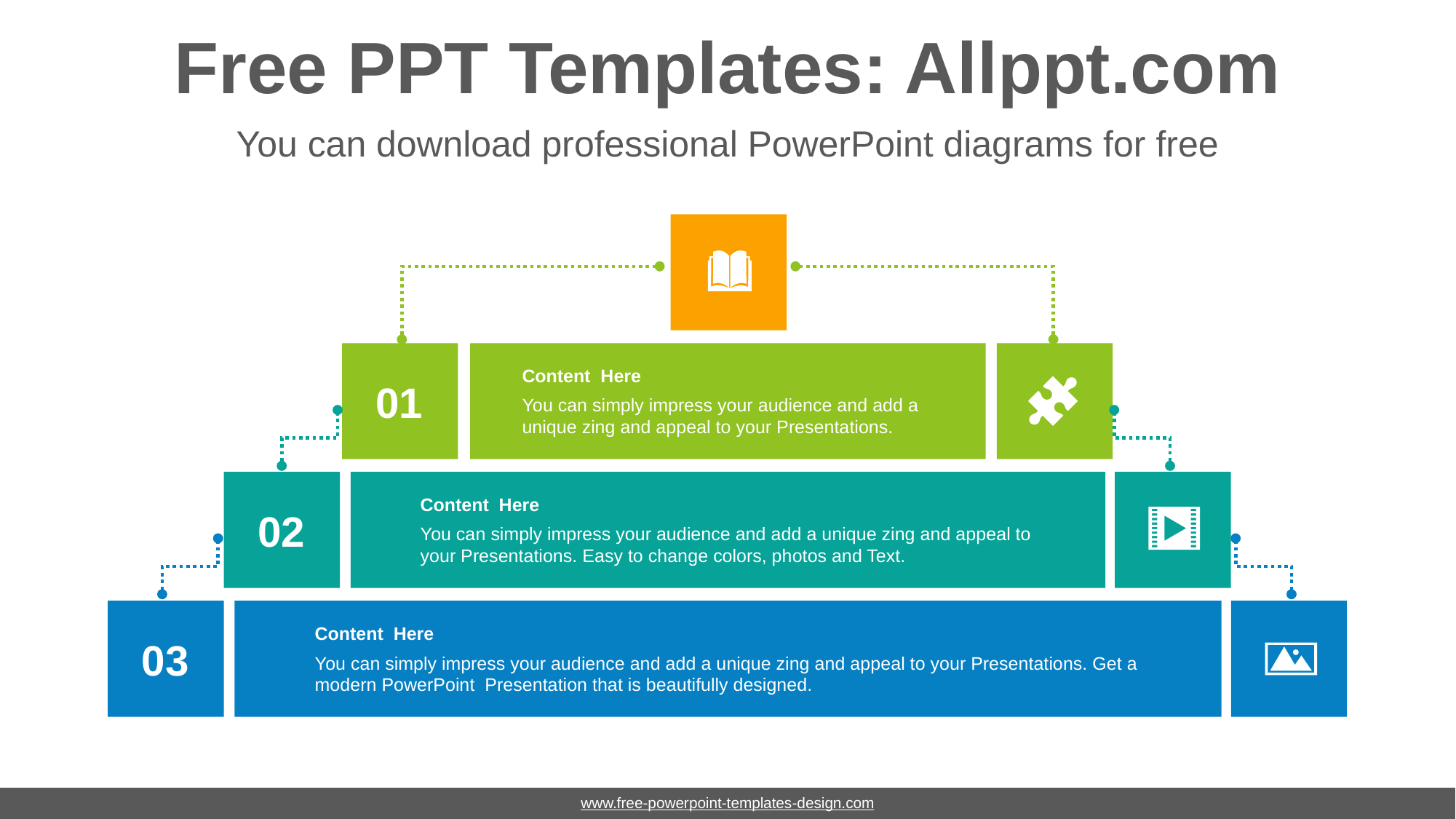

# Free PPT Templates: Allppt.com
You can download professional PowerPoint diagrams for free

Content  Here
You can simply impress your audience and add a unique zing and appeal to your Presentations.

01

Content  Here
You can simply impress your audience and add a unique zing and appeal to your Presentations. Easy to change colors, photos and Text.
02

Content  Here
You can simply impress your audience and add a unique zing and appeal to your Presentations. Get a modern PowerPoint  Presentation that is beautifully designed.
03

www.free-powerpoint-templates-design.com